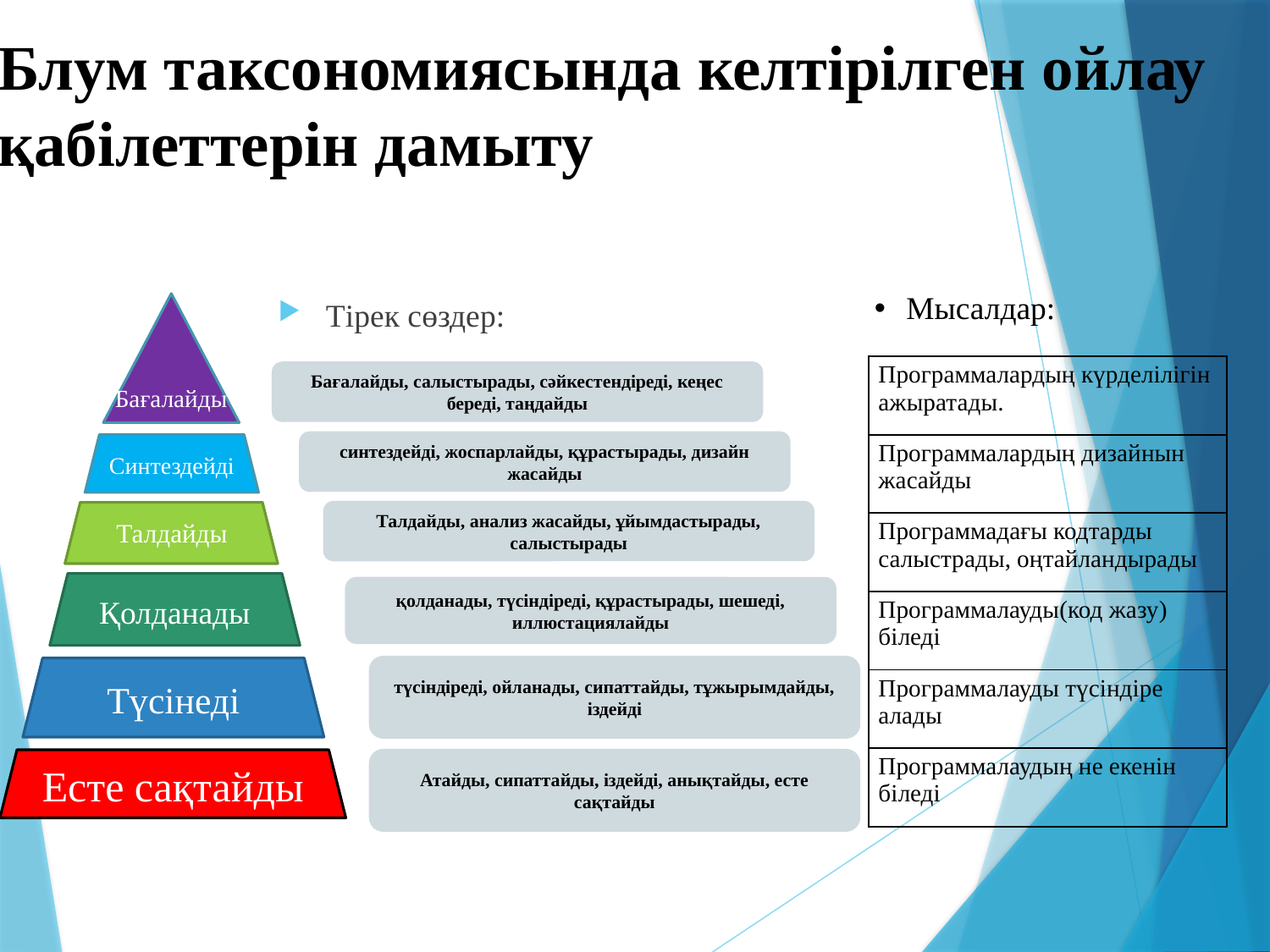

# Блум таксономиясында келтірілген ойлау қабілеттерін дамыту
Мысалдар:
Тірек сөздер:

| Программалардың күрделілігін ажыратады. |
| --- |
| Программалардың дизайнын жасайды |
| Программадағы кодтарды салыстрады, оңтайландырады |
| Программалауды(код жазу) біледі |
| Программалауды түсіндіре алады |
| Программалаудың не екенін біледі |
Бағалайды, салыстырады, сәйкестендіреді, кеңес береді, таңдайды
Бағалайды
синтездейді, жоспарлайды, құрастырады, дизайн жасайды
Синтездейді
Талдайды, анализ жасайды, ұйымдастырады, салыстырады
     Талдайды
Қолданады
қолданады, түсіндіреді, құрастырады, шешеді, иллюстациялайды
түсіндіреді, ойланады, сипаттайды, тұжырымдайды, іздейді
Түсінеді
Атайды, сипаттайды, іздейді, анықтайды, есте сақтайды
Есте сақтайды